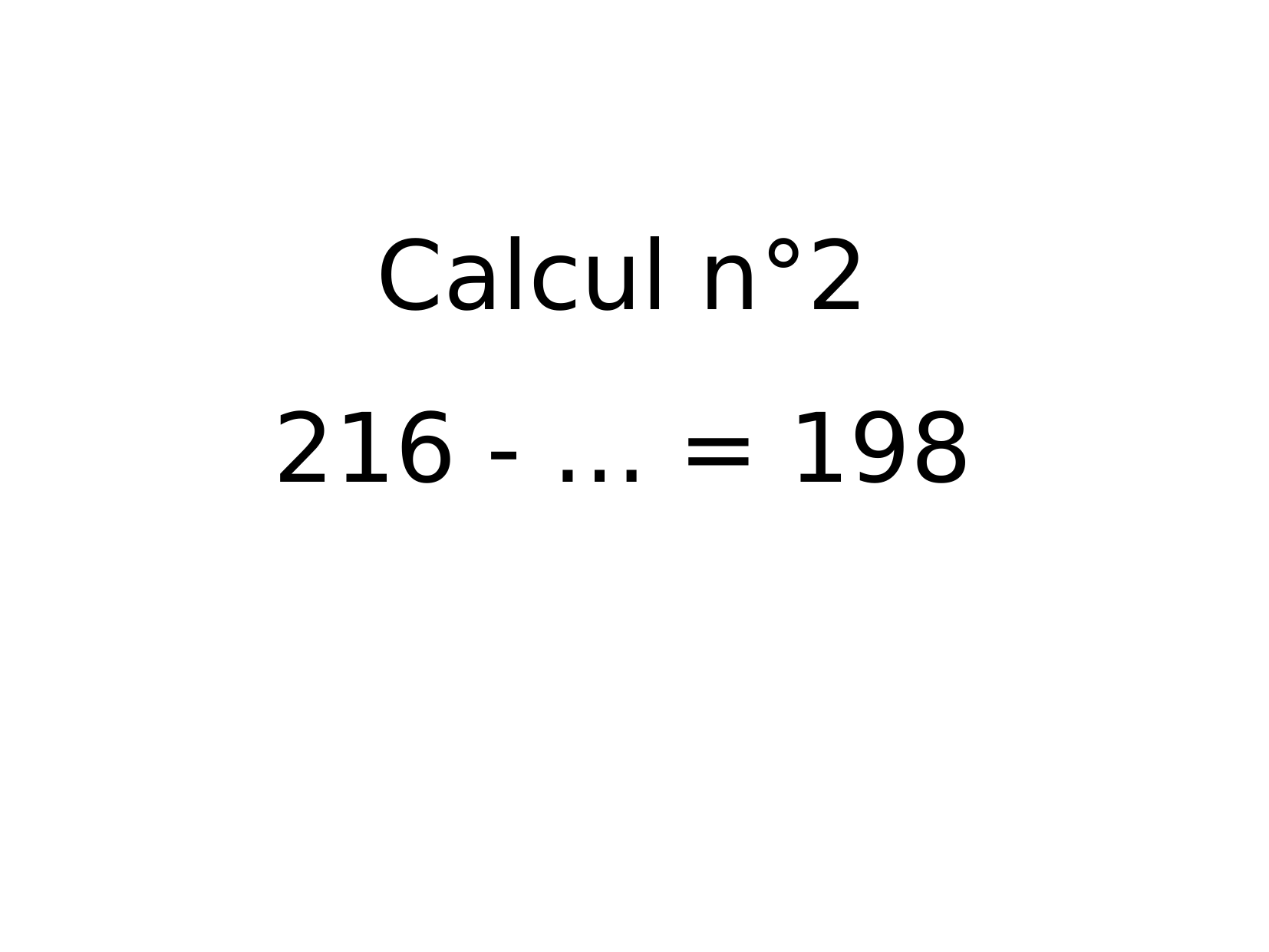

Calcul n°2
216 - … = 198